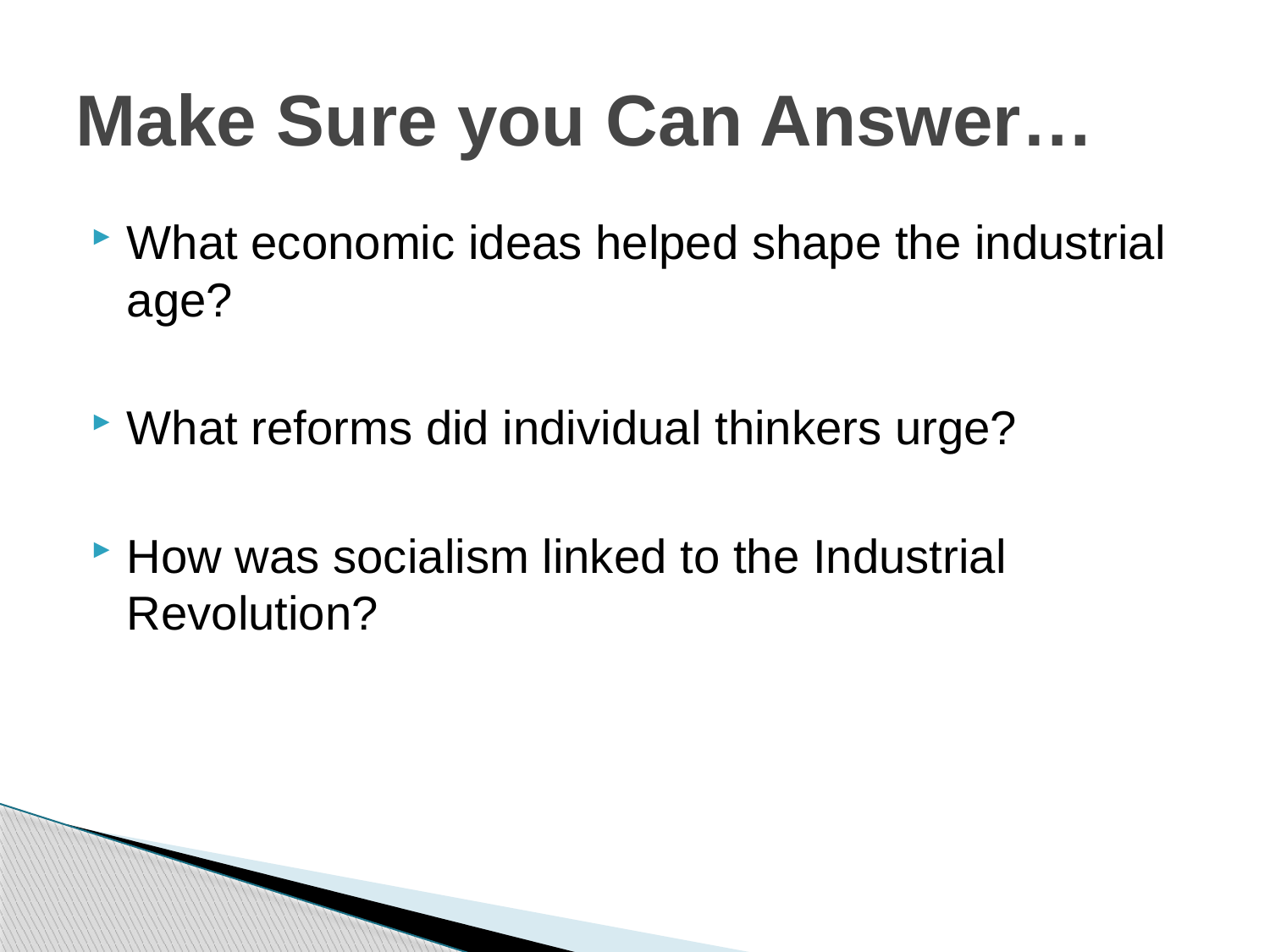

# Make Sure you Can Answer…
What economic ideas helped shape the industrial age?

What reforms did individual thinkers urge?

How was socialism linked to the Industrial Revolution?